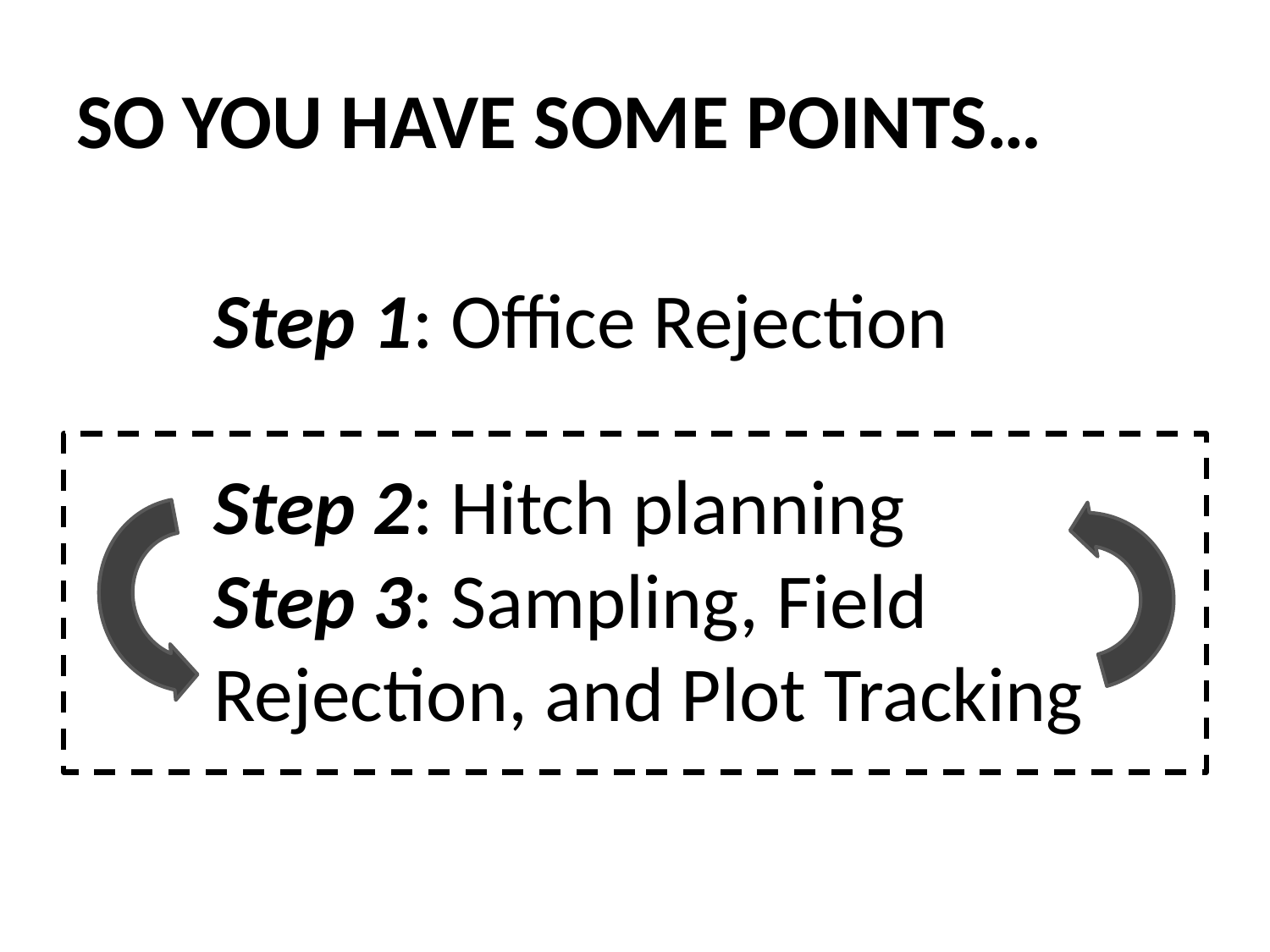

# SO YOU HAVE SOME POINTS…
Step 1: Office Rejection

Step 2: Hitch planning
Step 3: Sampling, Field Rejection, and Plot Tracking